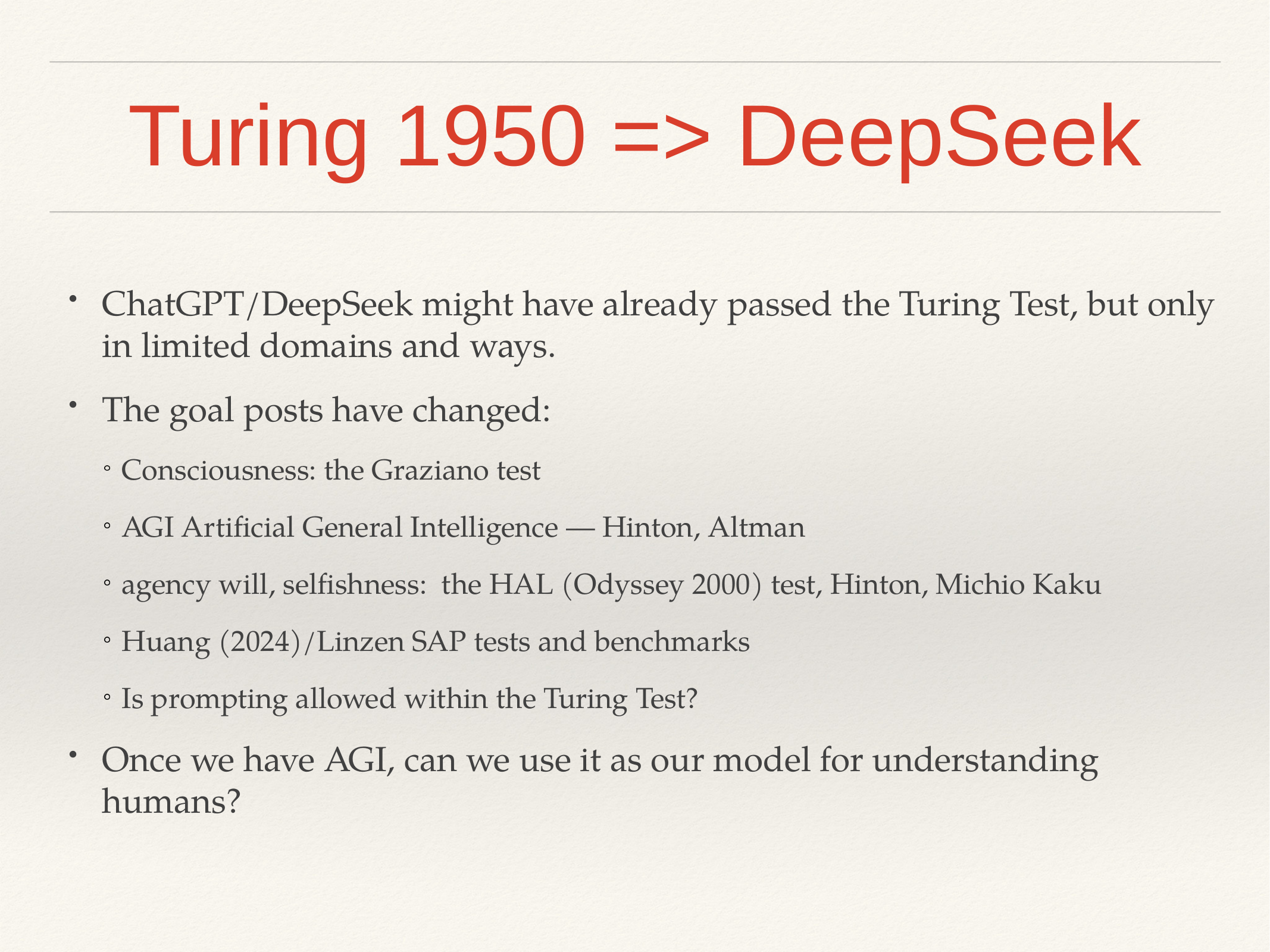

# Turing 1950 => DeepSeek
ChatGPT/DeepSeek might have already passed the Turing Test, but only in limited domains and ways.
The goal posts have changed:
Consciousness: the Graziano test
AGI Artificial General Intelligence — Hinton, Altman
agency will, selfishness:  the HAL (Odyssey 2000) test, Hinton, Michio Kaku
Huang (2024)/Linzen SAP tests and benchmarks
Is prompting allowed within the Turing Test?
Once we have AGI, can we use it as our model for understanding humans?
3